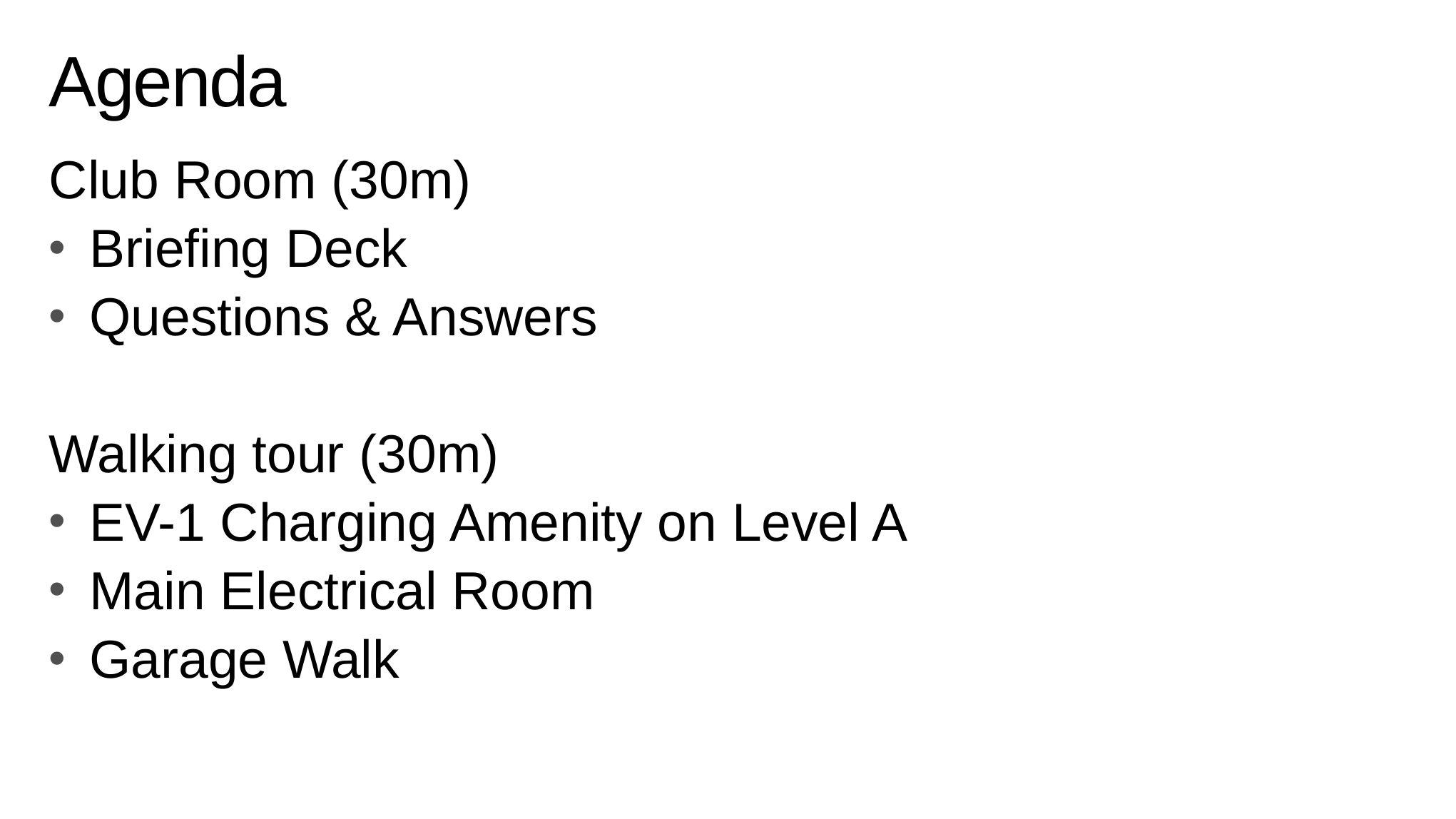

# Agenda
Club Room (30m)
Briefing Deck
Questions & Answers

Walking tour (30m)
EV-1 Charging Amenity on Level A
Main Electrical Room
Garage Walk